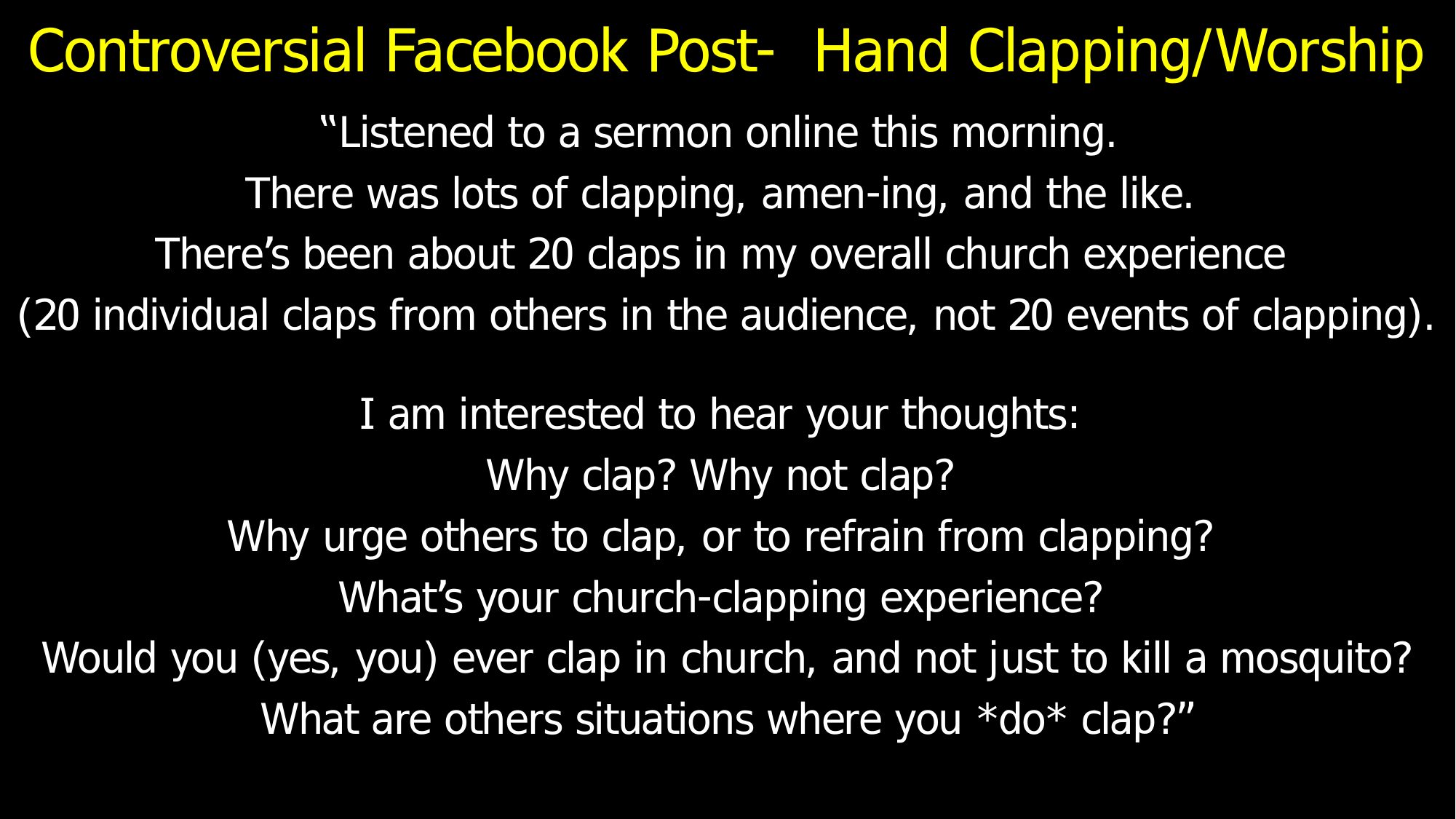

# Controversial Facebook Post-  Hand Clapping/Worship
“Listened to a sermon online this morning.
There was lots of clapping, amen-ing, and the like.
There’s been about 20 claps in my overall church experience
(20 individual claps from others in the audience, not 20 events of clapping).

I am interested to hear your thoughts:
Why clap? Why not clap?
Why urge others to clap, or to refrain from clapping?
What’s your church-clapping experience?
Would you (yes, you) ever clap in church, and not just to kill a mosquito?
What are others situations where you *do* clap?”